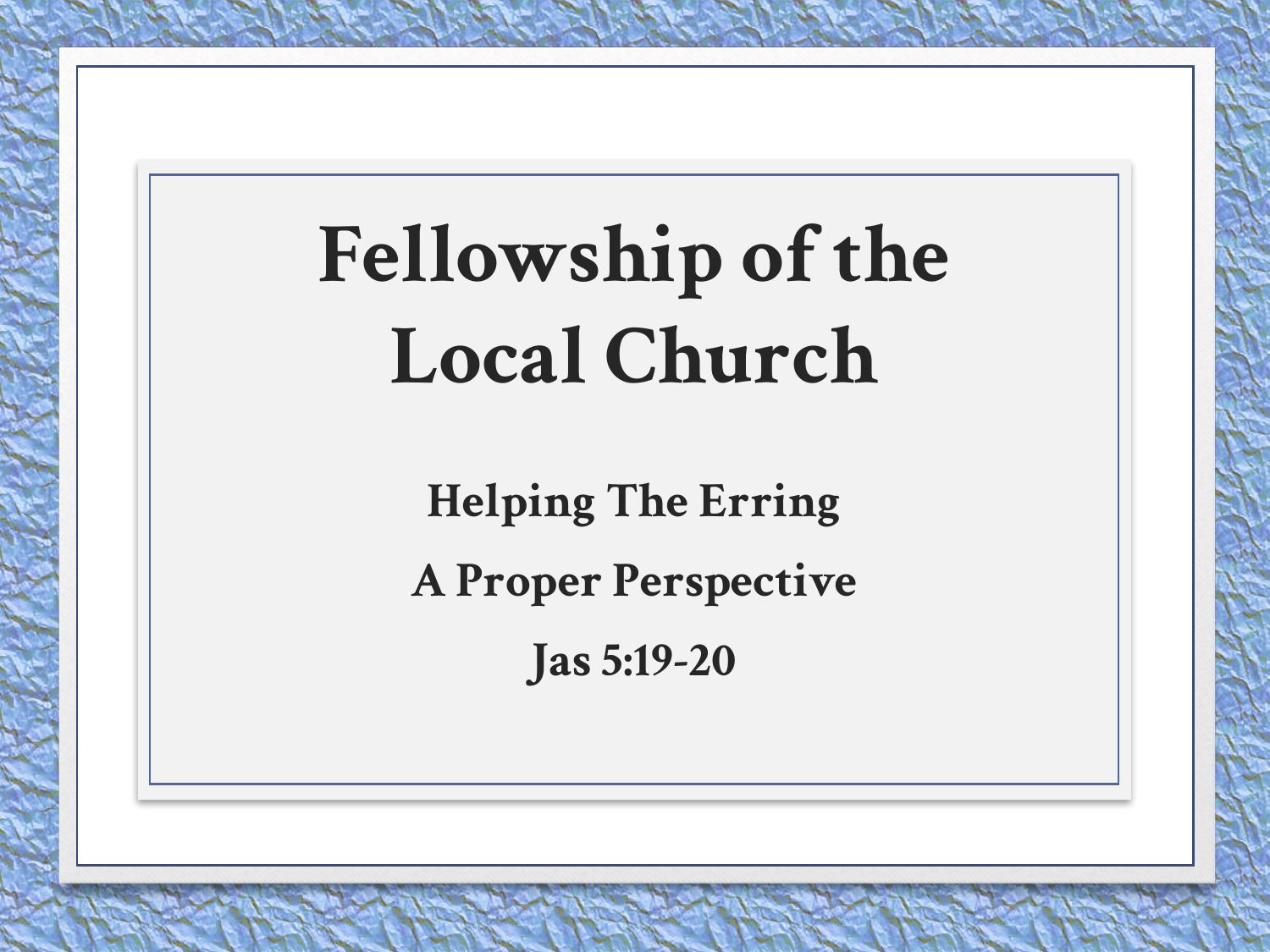

Fellowship of the Local Church
Helping The Erring
A Proper Perspective
Jas 5:19-20